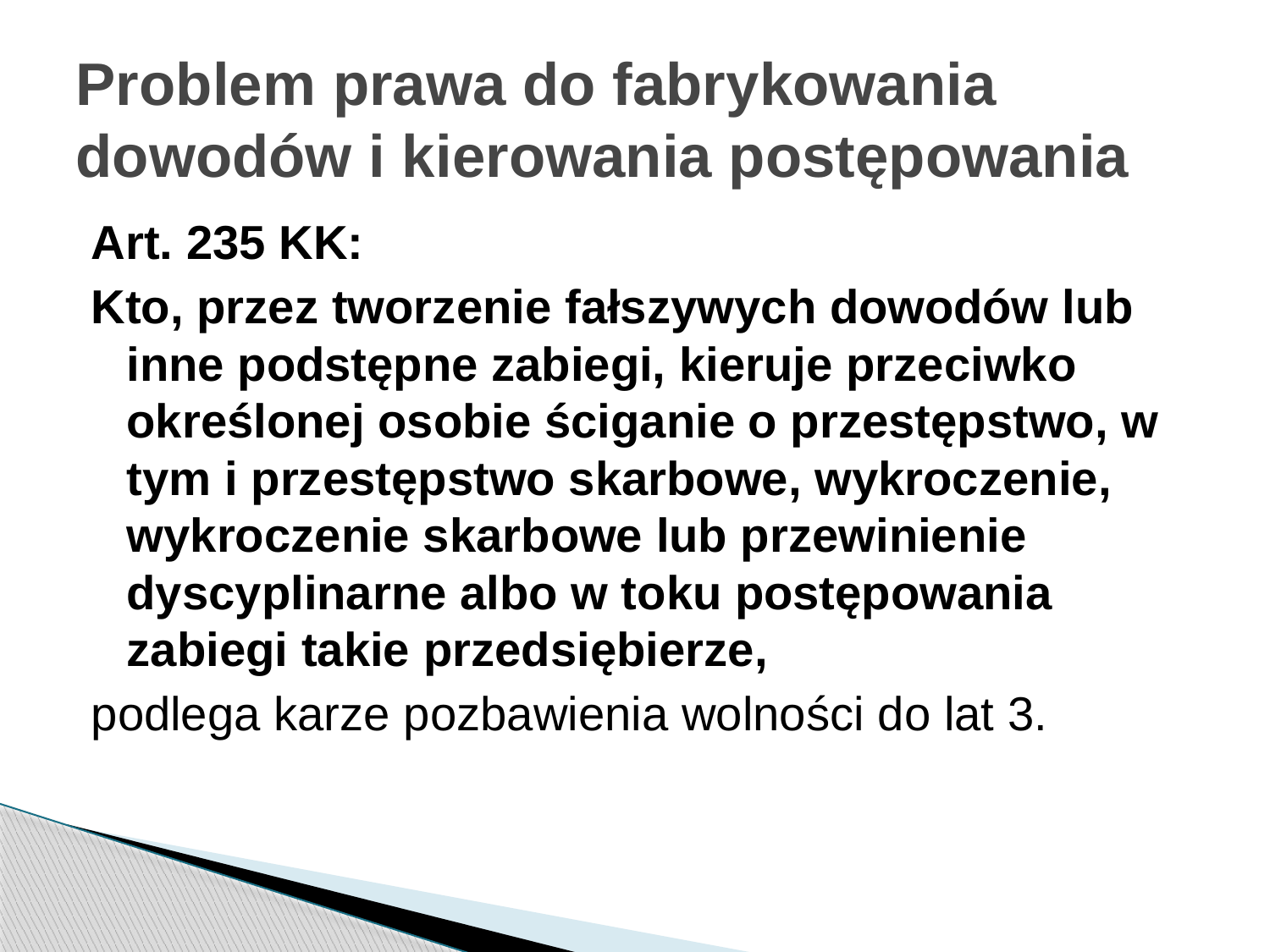

# Problem prawa do fabrykowania dowodów i kierowania postępowania
Art. 235 KK:
Kto, przez tworzenie fałszywych dowodów lub inne podstępne zabiegi, kieruje przeciwko określonej osobie ściganie o przestępstwo, w tym i przestępstwo skarbowe, wykroczenie, wykroczenie skarbowe lub przewinienie dyscyplinarne albo w toku postępowania zabiegi takie przedsiębierze,
podlega karze pozbawienia wolności do lat 3.